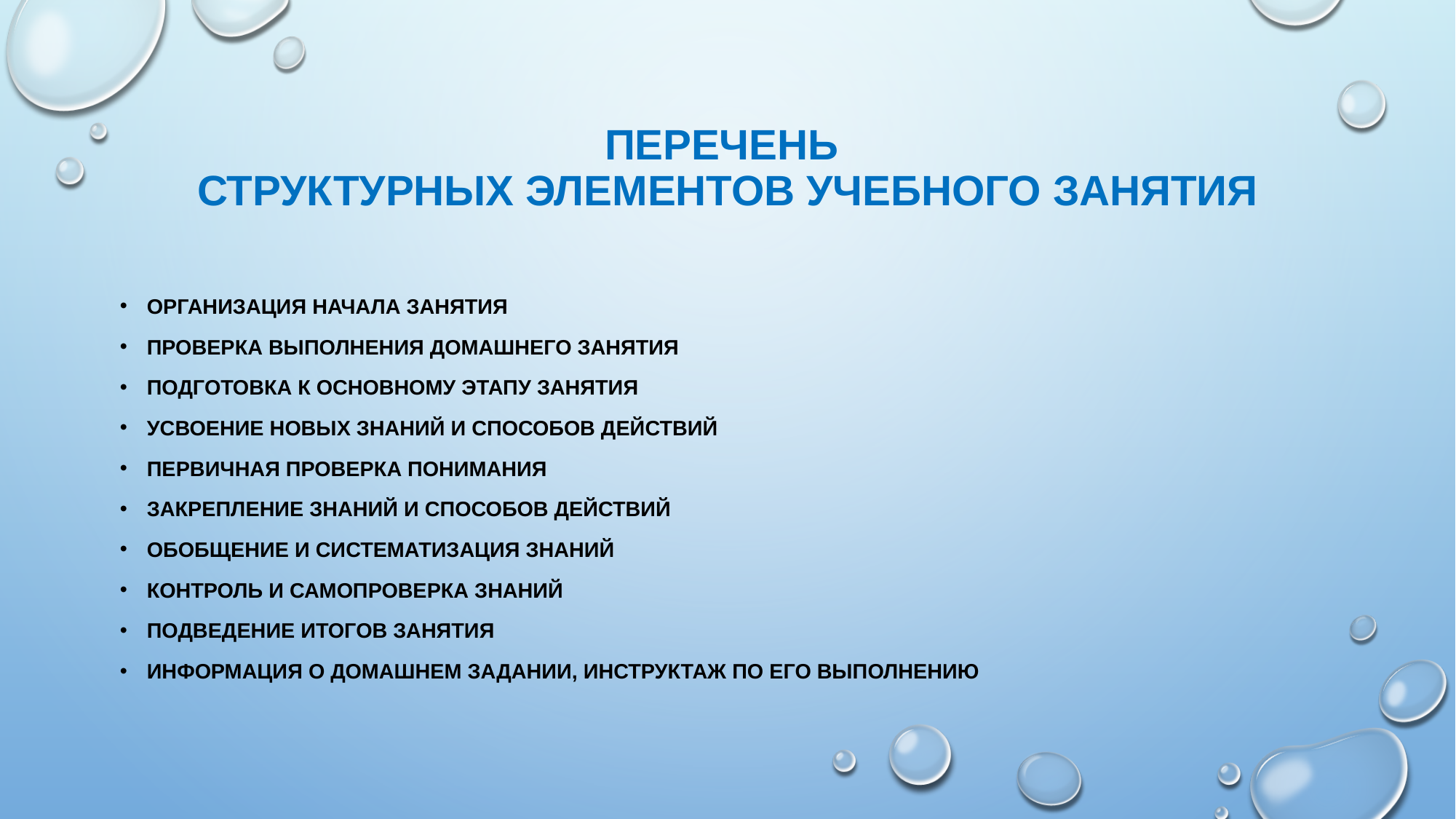

# Перечень структурных элементов учебного занятия
Организация начала занятия
Проверка выполнения домашнего занятия
Подготовка к основному этапу занятия
Усвоение новых знаний и способов действий
Первичная проверка понимания
Закрепление знаний и способов действий
Обобщение и систематизация знаний
Контроль и самопроверка знаний
Подведение итогов занятия
Информация о домашнем задании, инструктаж по его выполнению